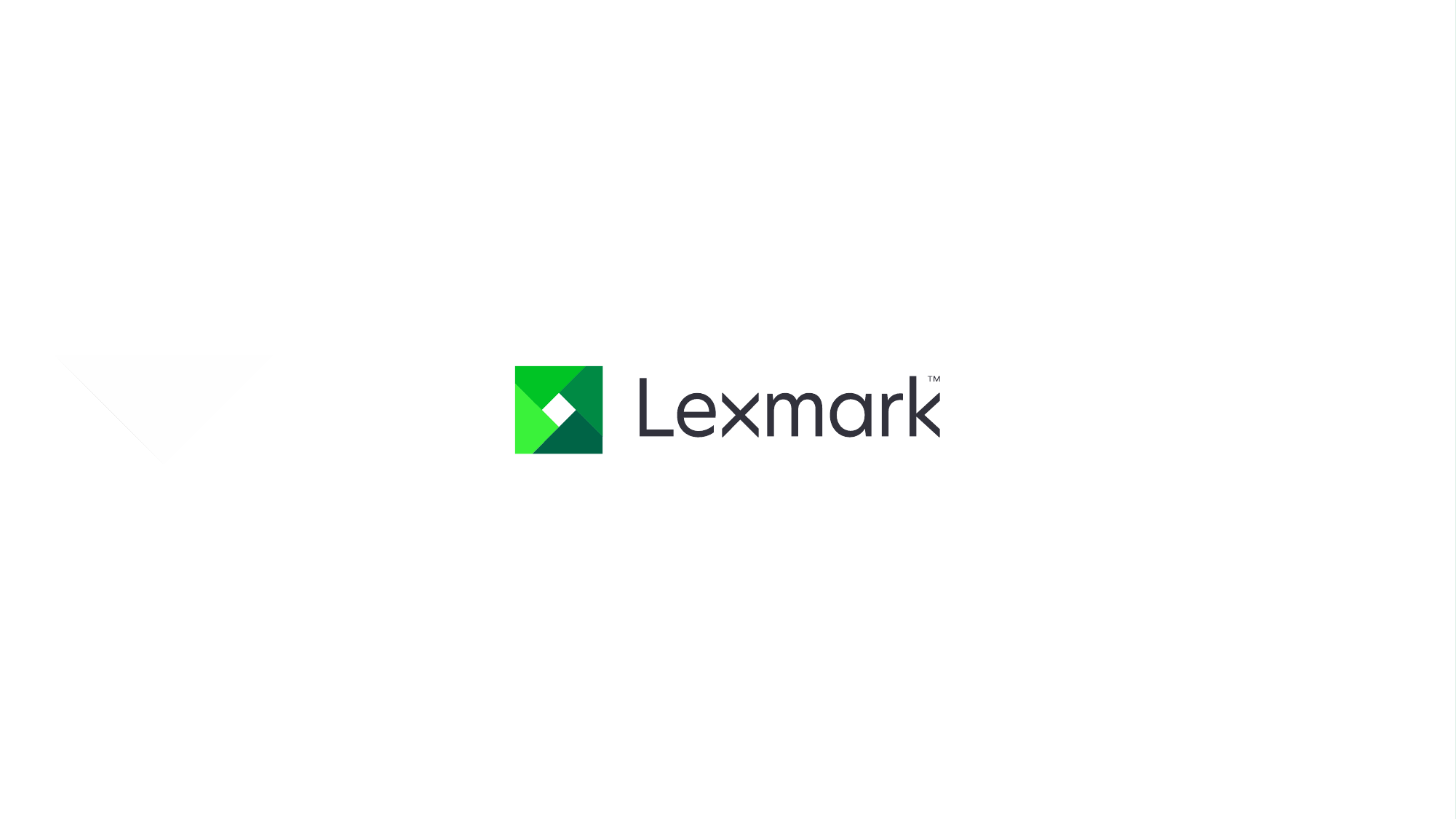

9
© 2022 Lexmark. All rights reserved.